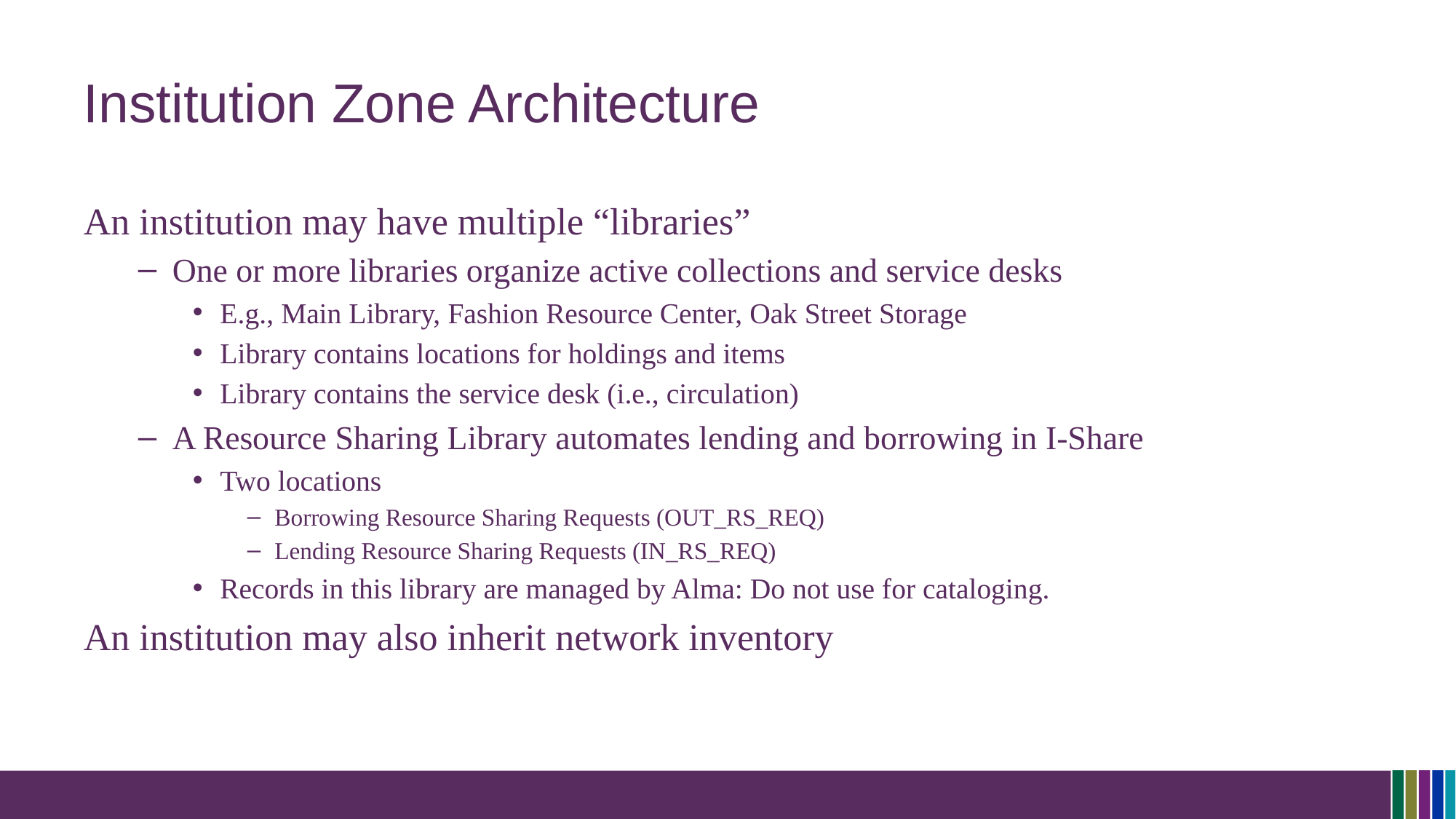

# Institution Zone Architecture
An institution may have multiple “libraries”
One or more libraries organize active collections and service desks
E.g., Main Library, Fashion Resource Center, Oak Street Storage
Library contains locations for holdings and items
Library contains the service desk (i.e., circulation)
A Resource Sharing Library automates lending and borrowing in I-Share
Two locations
Borrowing Resource Sharing Requests (OUT_RS_REQ)
Lending Resource Sharing Requests (IN_RS_REQ)
Records in this library are managed by Alma: Do not use for cataloging.
An institution may also inherit network inventory